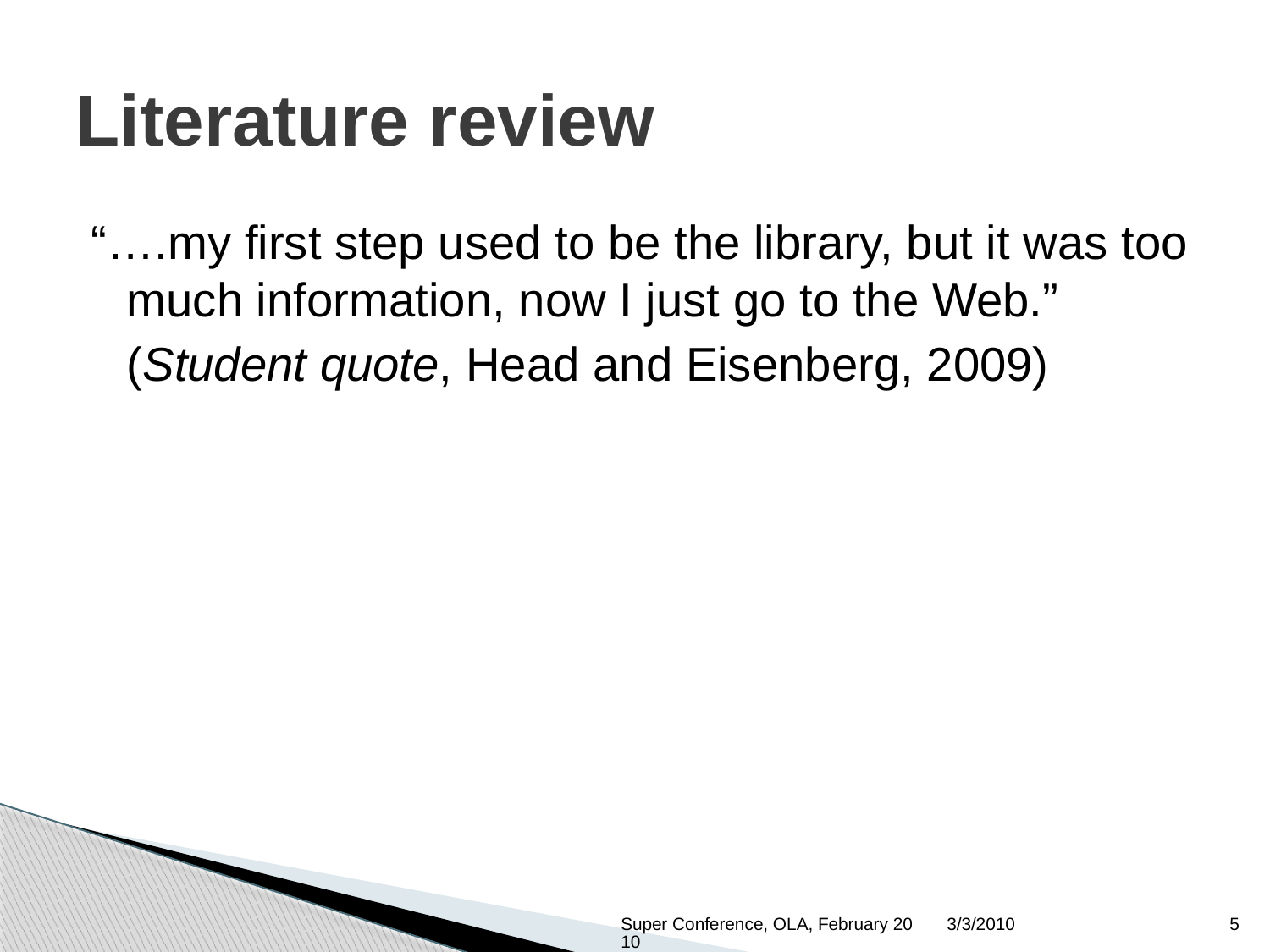

# Literature review
“….my first step used to be the library, but it was too much information, now I just go to the Web.”
	(Student quote, Head and Eisenberg, 2009)
Super Conference, OLA, February 2010
3/3/2010
5